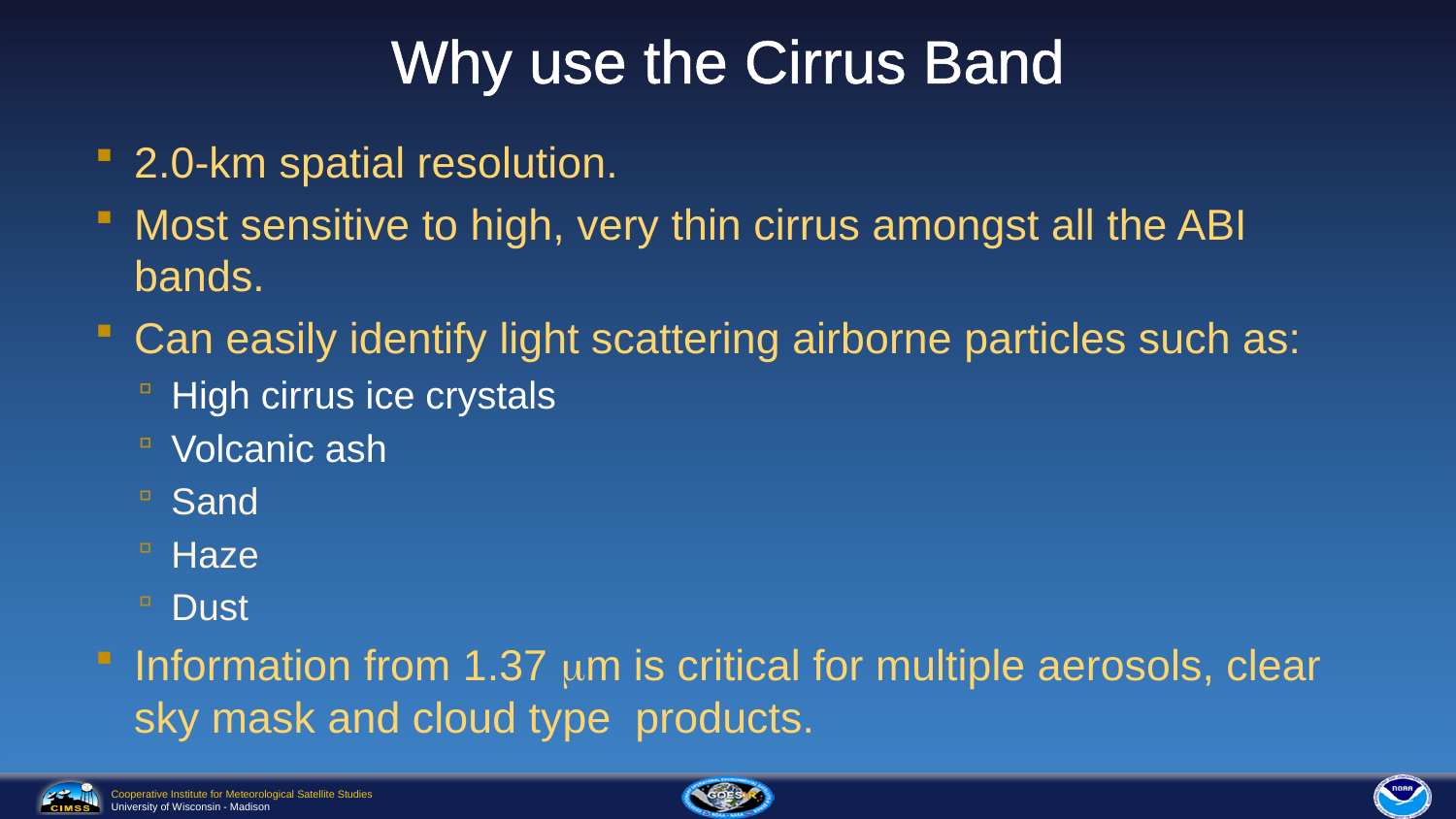

# Why use the Cirrus Band
2.0-km spatial resolution.
Most sensitive to high, very thin cirrus amongst all the ABI bands.
Can easily identify light scattering airborne particles such as:
High cirrus ice crystals
Volcanic ash
Sand
Haze
Dust
Information from 1.37 μm is critical for multiple aerosols, clear sky mask and cloud type  products.